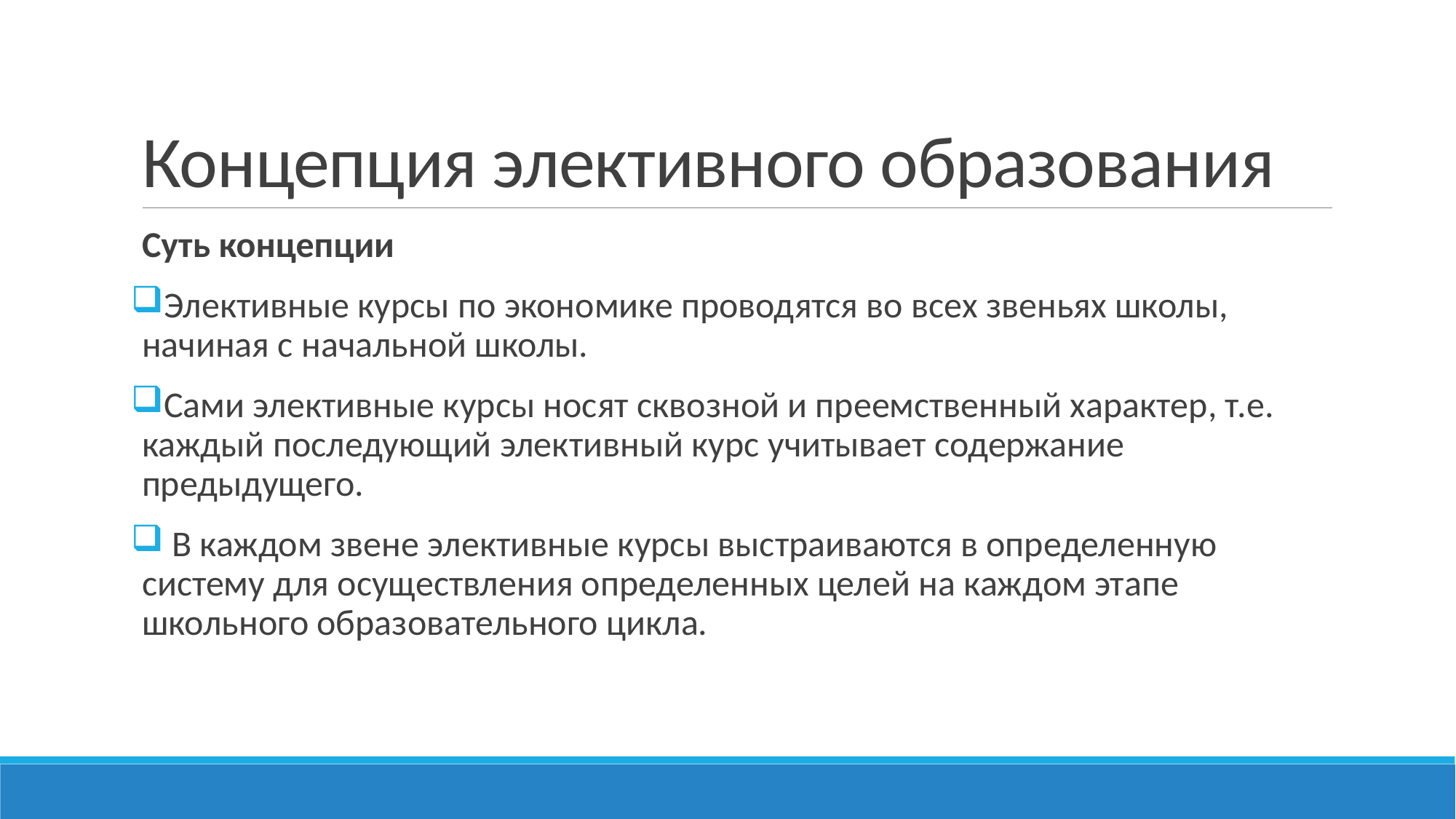

# Концепция элективного образования
Суть концепции
Элективные курсы по экономике проводятся во всех звеньях школы, начиная с начальной школы.
Сами элективные курсы носят сквозной и преемственный характер, т.е. каждый последующий элективный курс учитывает содержание предыдущего.
 В каждом звене элективные курсы выстраиваются в определенную систему для осуществления определенных целей на каждом этапе школьного образовательного цикла.